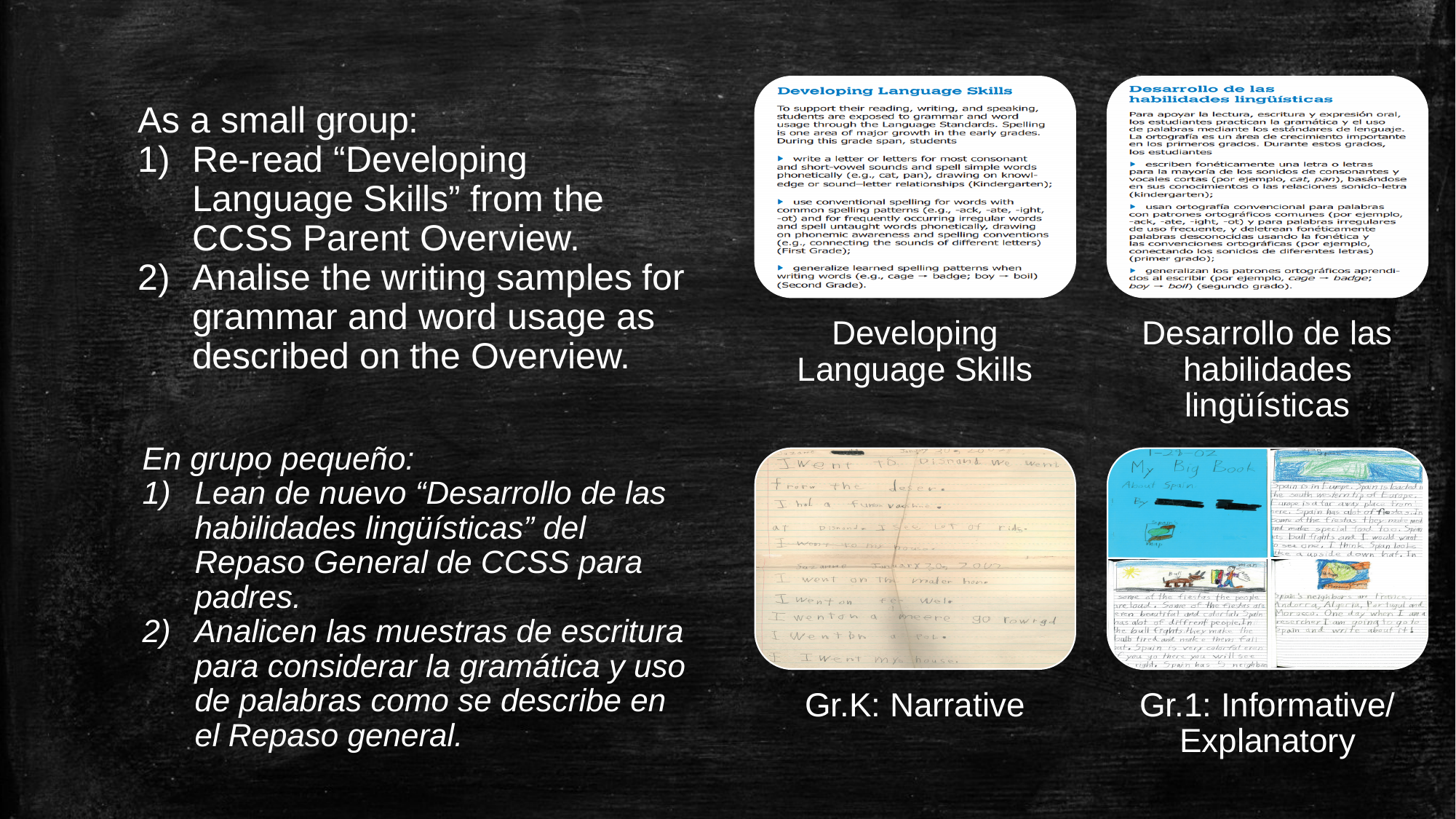

Developing Language Skills
Desarrollo de las habilidades lingüísticas

Gr.K: Narrative
Gr.1: Informative/ Explanatory
As a small group:
Re-read “Developing Language Skills” from the CCSS Parent Overview.
Analise the writing samples for grammar and word usage as described on the Overview.
En grupo pequeño:
Lean de nuevo “Desarrollo de las habilidades lingüísticas” del Repaso General de CCSS para padres.
Analicen las muestras de escritura para considerar la gramática y uso de palabras como se describe en el Repaso general.